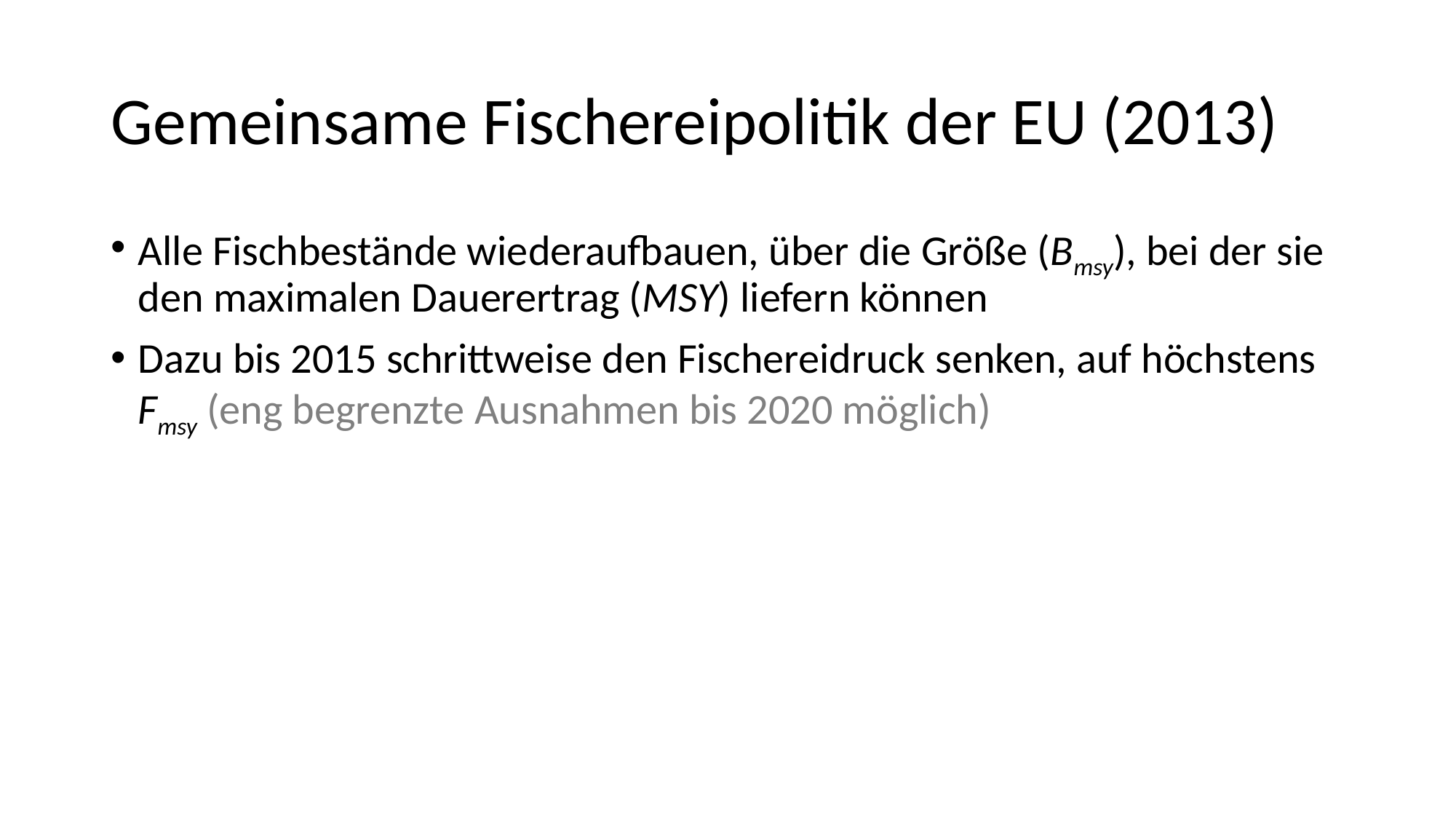

# Gemeinsame Fischereipolitik der EU (2013)
Alle Fischbestände wiederaufbauen, über die Größe (Bmsy), bei der sie den maximalen Dauerertrag (MSY) liefern können
Dazu bis 2015 schrittweise den Fischereidruck senken, auf höchstens Fmsy (eng begrenzte Ausnahmen bis 2020 möglich)